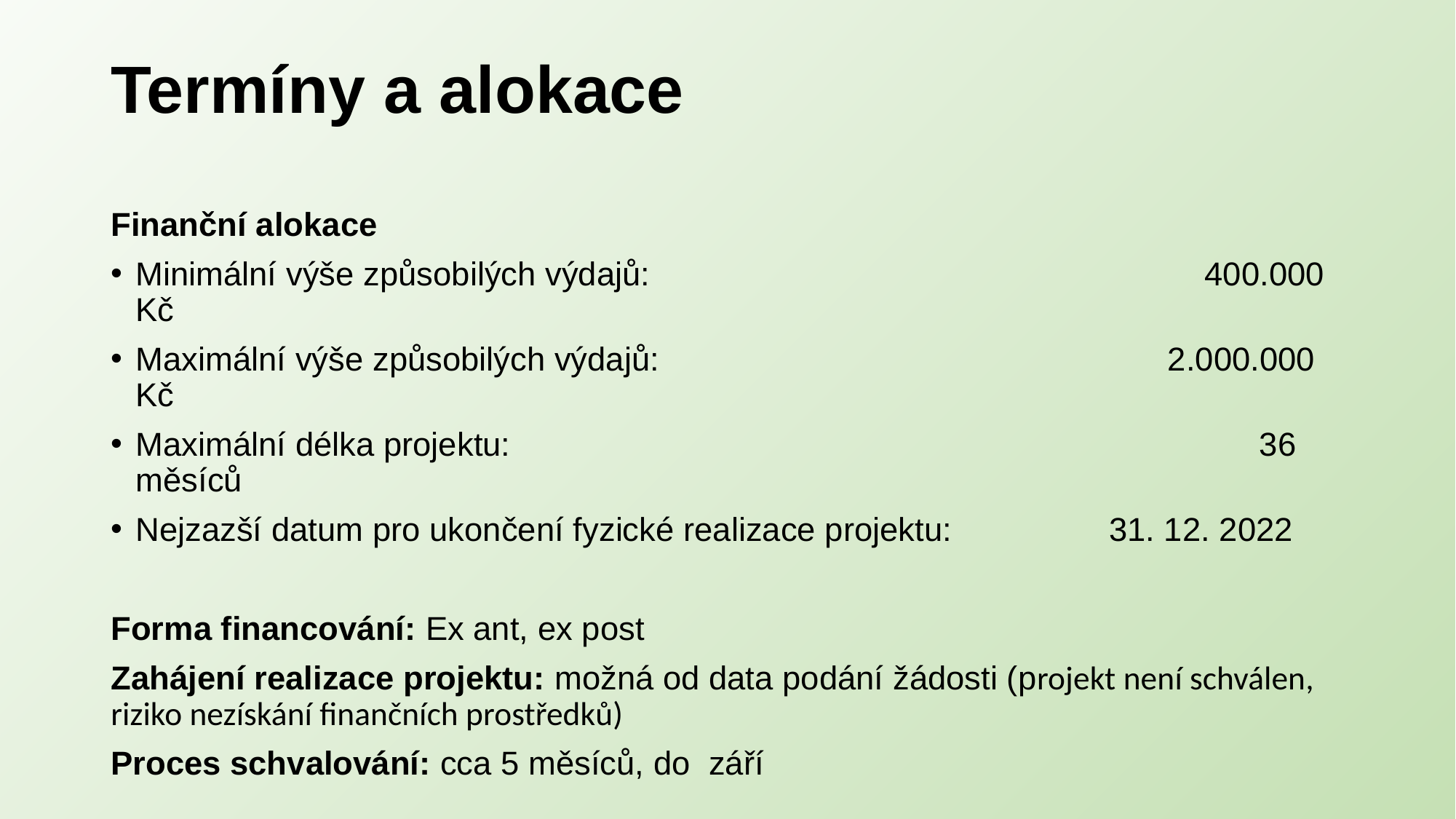

# Termíny a alokace
Finanční alokace
Minimální výše způsobilých výdajů:                                                            400.000 Kč
Maximální výše způsobilých výdajů:                                                       2.000.000 Kč
Maximální délka projektu:                                                                                 36 měsíců
Nejzazší datum pro ukončení fyzické realizace projektu:                 31. 12. 2022

Forma financování: Ex ant, ex post
Zahájení realizace projektu: možná od data podání žádosti (projekt není schválen, riziko nezískání finančních prostředků)
Proces schvalování: cca 5 měsíců, do  září